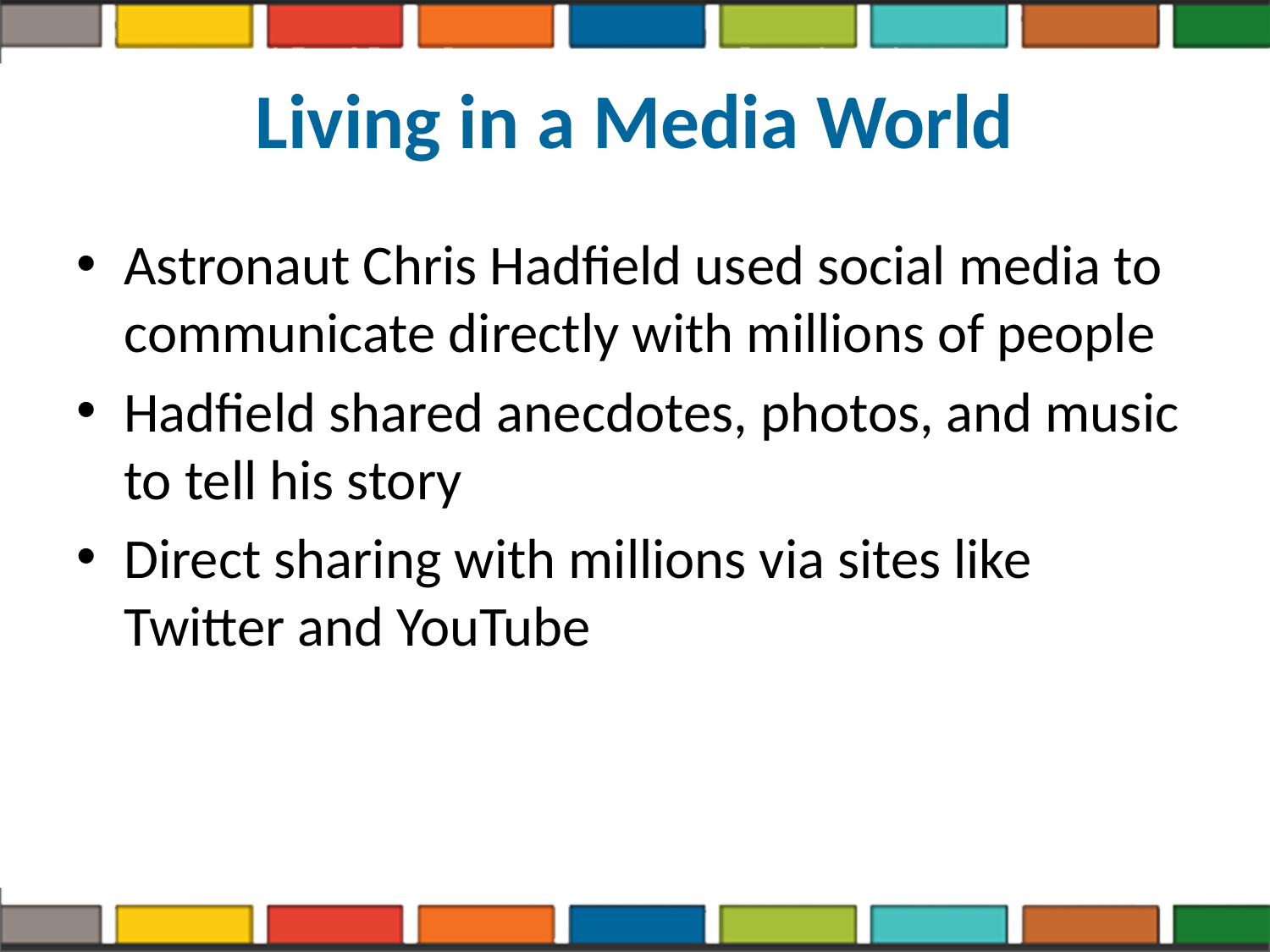

# Living in a Media World
Astronaut Chris Hadfield used social media to communicate directly with millions of people
Hadfield shared anecdotes, photos, and music to tell his story
Direct sharing with millions via sites like Twitter and YouTube